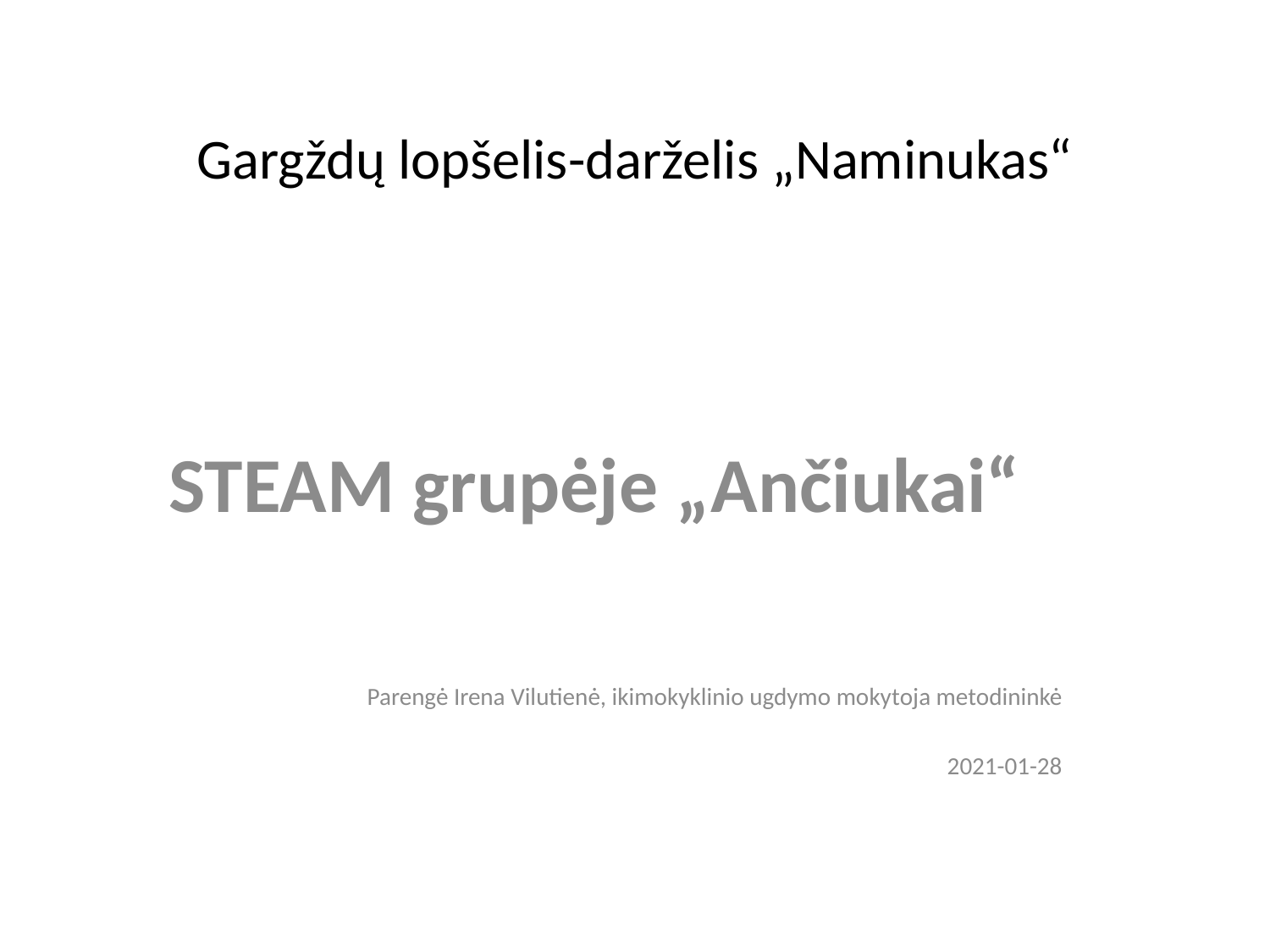

# Gargždų lopšelis-darželis „Naminukas“

STEAM grupėje „Ančiukai“

Parengė Irena Vilutienė, ikimokyklinio ugdymo mokytoja metodininkė

2021-01-28